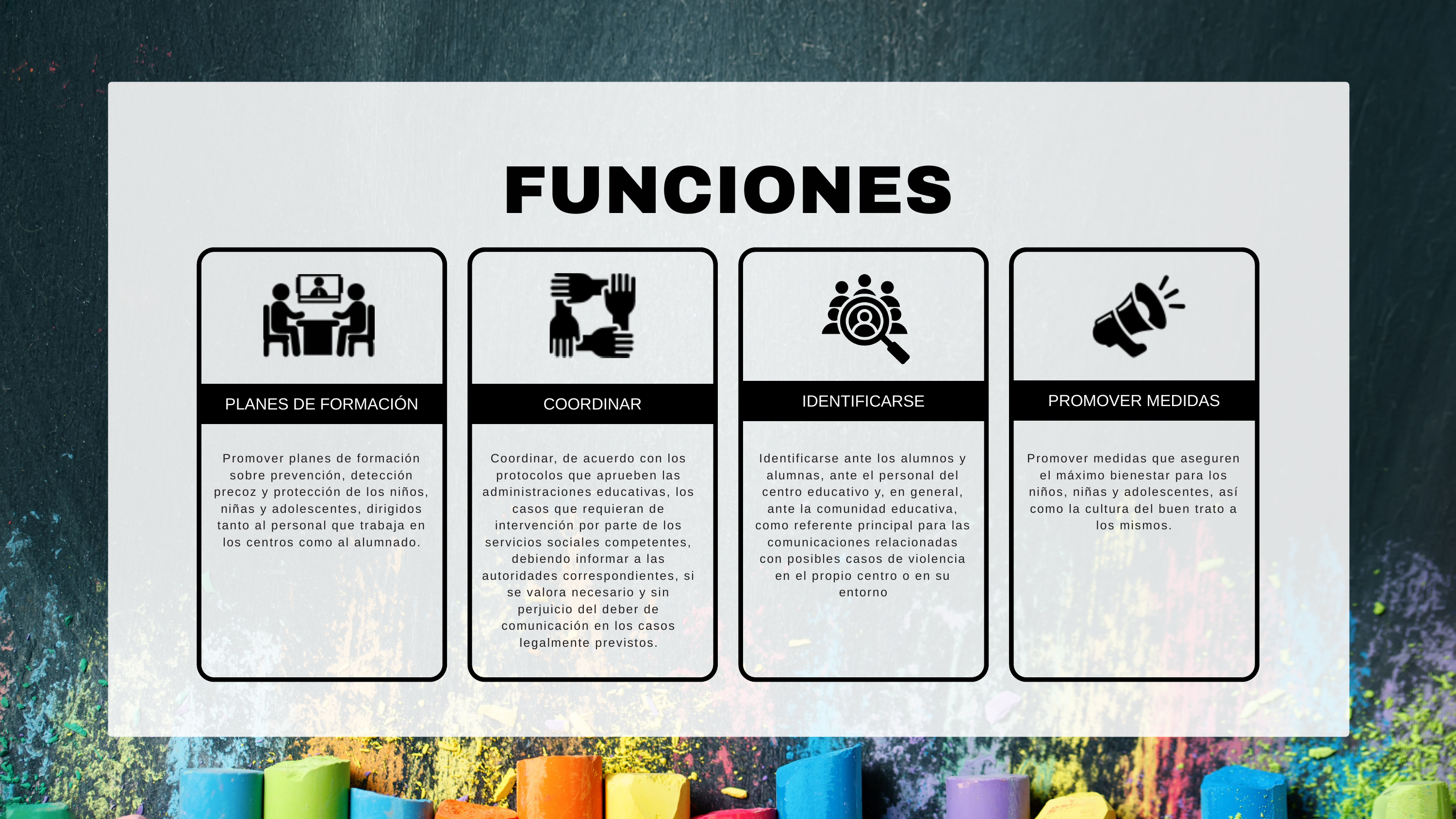

FUNCIONES

PROMOVER MEDIDAS

IDENTIFICARSE

PLANES DE FORMACIÓN

COORDINAR
Promover planes de formación sobre prevención, detección precoz y protección de los niños, niñas y adolescentes, dirigidos tanto al personal que trabaja en los centros como al alumnado.
Coordinar, de acuerdo con los protocolos que aprueben las administraciones educativas, los casos que requieran de intervención por parte de los servicios sociales competentes, debiendo informar a las autoridades correspondientes, si se valora necesario y sin perjuicio del deber de comunicación en los casos legalmente previstos.
Identificarse ante los alumnos y alumnas, ante el personal del centro educativo y, en general, ante la comunidad educativa, como referente principal para las comunicaciones relacionadas con posibles casos de violencia en el propio centro o en su entorno
Promover medidas que aseguren el máximo bienestar para los niños, niñas y adolescentes, así como la cultura del buen trato a los mismos.